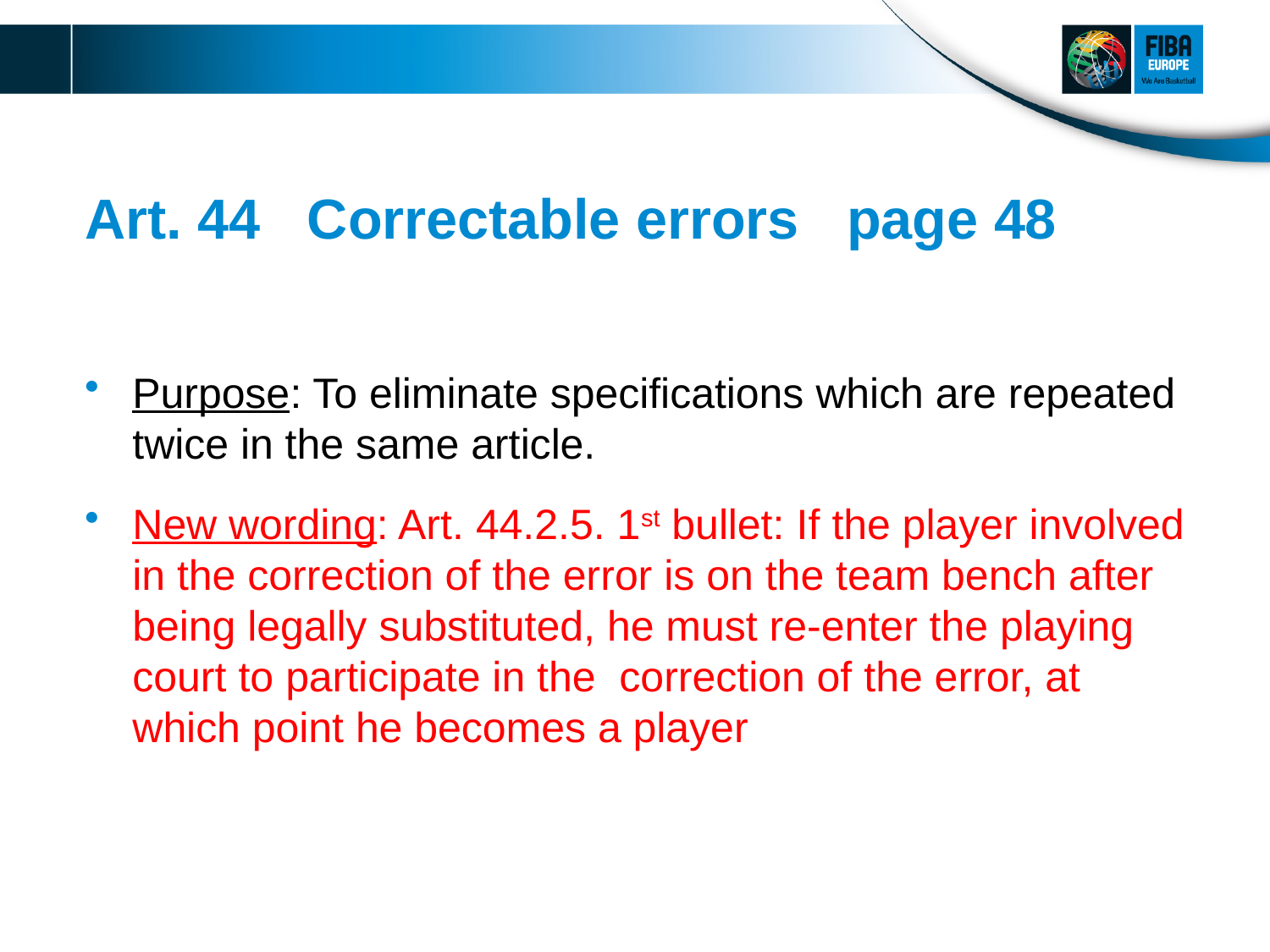

# Art. 44   Correctable errors	page 48
Purpose: To eliminate specifications which are repeated twice in the same article.
New wording: Art. 44.2.5. 1st bullet: If the player involved in the correction of the error is on the team bench after being legally substituted, he must re-enter the playing court to participate in the  correction of the error, at which point he becomes a player